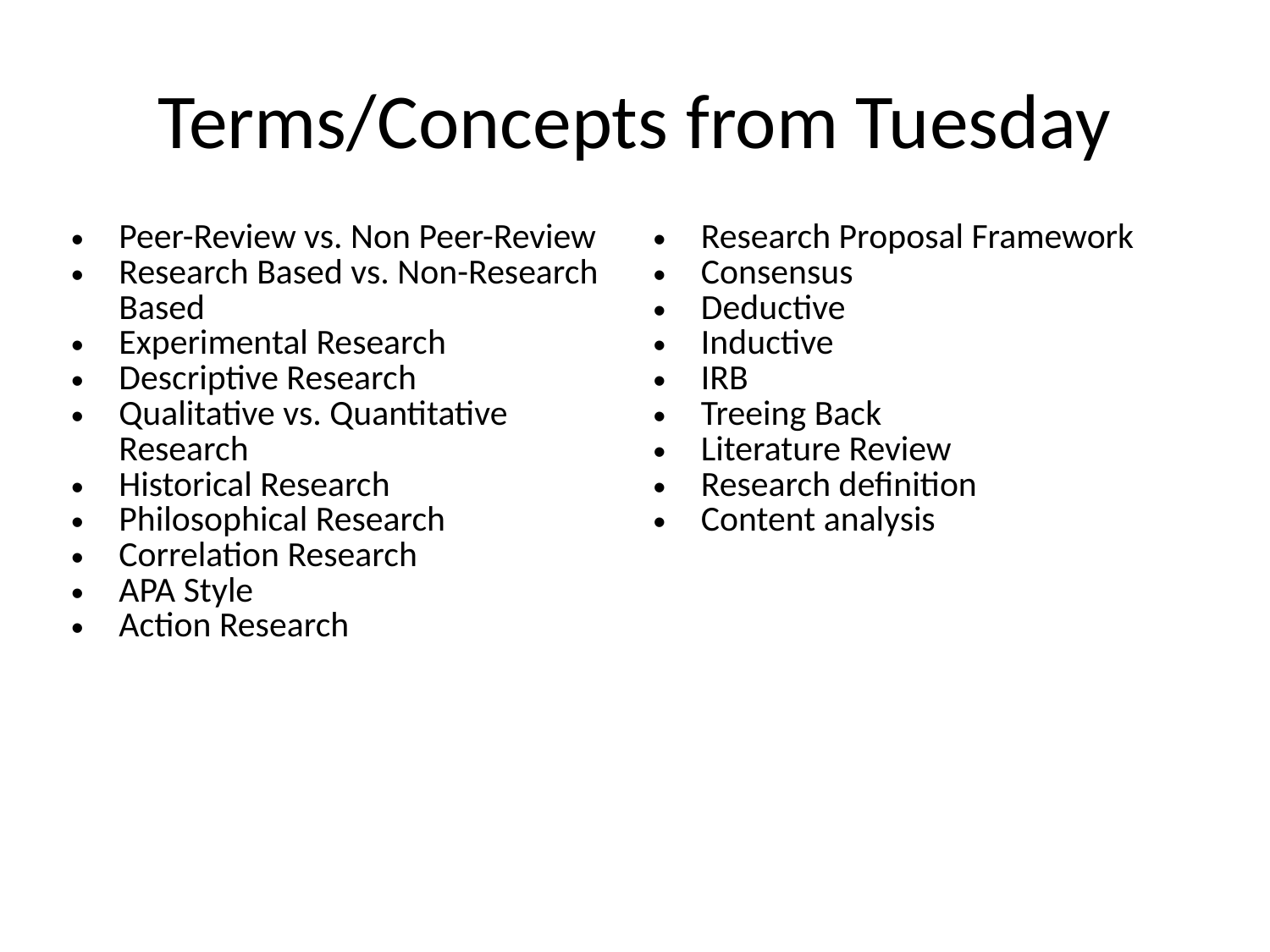

# Terms/Concepts from Tuesday
| Peer-Review vs. Non Peer-Review Research Based vs. Non-Research Based Experimental Research Descriptive Research Qualitative vs. Quantitative Research Historical Research Philosophical Research Correlation Research APA Style Action Research |
| --- |
| Research Proposal Framework Consensus Deductive Inductive IRB Treeing Back Literature Review Research definition Content analysis |
| --- |